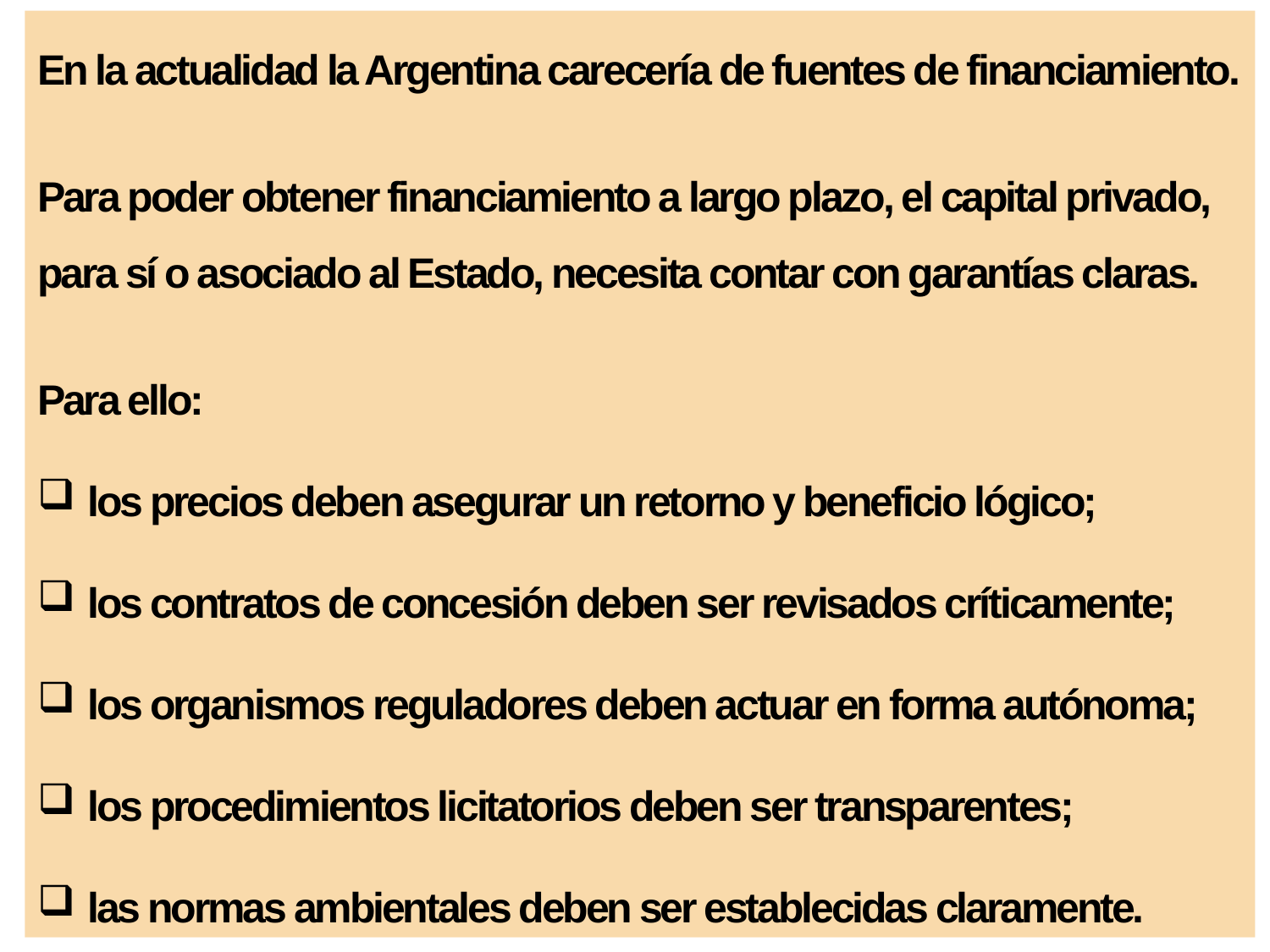

En la actualidad la Argentina carecería de fuentes de financiamiento.

Para poder obtener financiamiento a largo plazo, el capital privado, para sí o asociado al Estado, necesita contar con garantías claras.

Para ello:

 los precios deben asegurar un retorno y beneficio lógico;

 los contratos de concesión deben ser revisados críticamente;

 los organismos reguladores deben actuar en forma autónoma;

 los procedimientos licitatorios deben ser transparentes;

 las normas ambientales deben ser establecidas claramente.
51